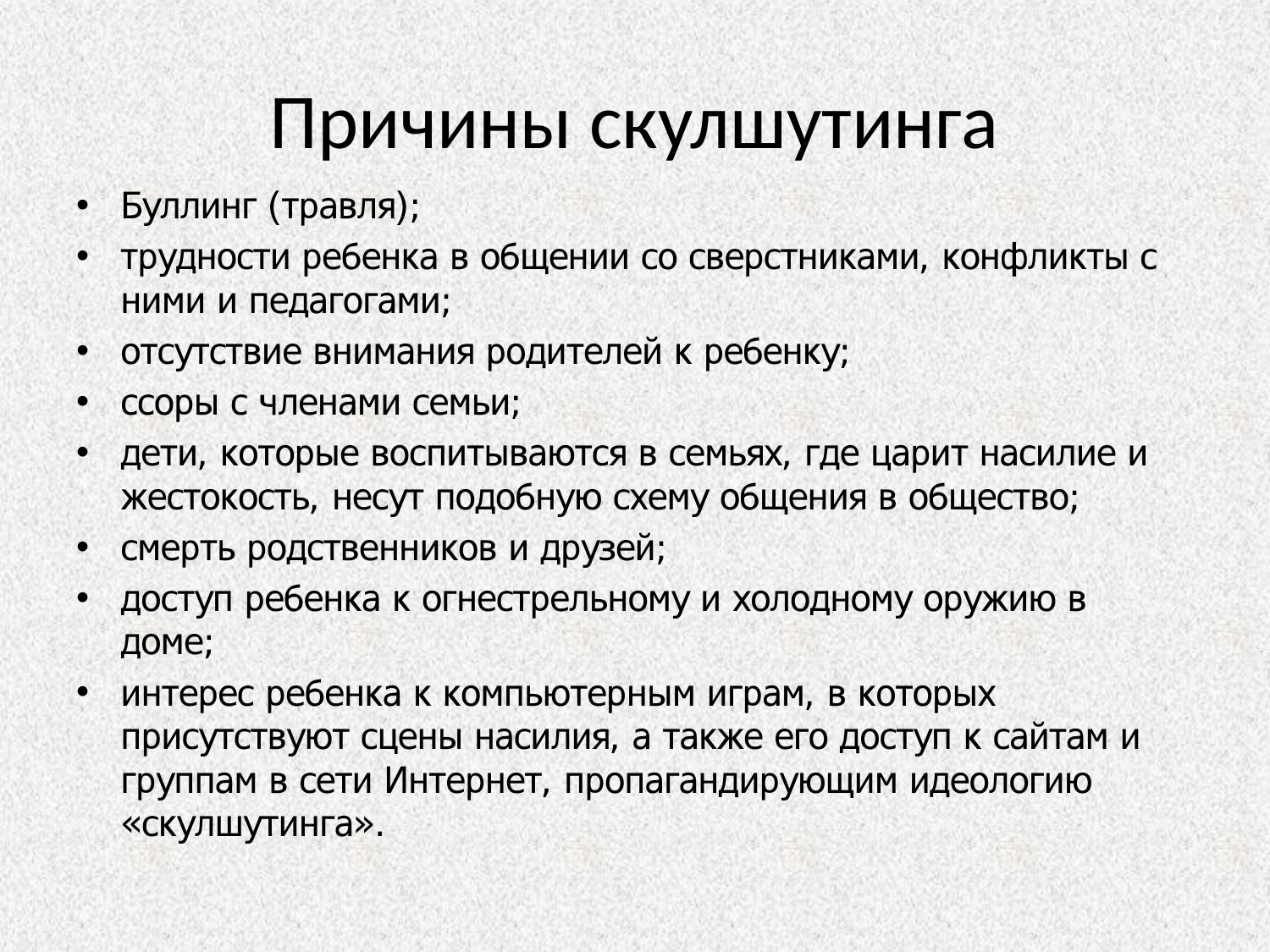

# Причины скулшутинга
Буллинг (травля);
трудности ребенка в общении со сверстниками, конфликты с ними и педагогами;
отсутствие внимания родителей к ребенку;
ссоры с членами семьи;
дети, которые воспитываются в семьях, где царит насилие и жестокость, несут подобную схему общения в общество;
смерть родственников и друзей;
доступ ребенка к огнестрельному и холодному оружию в доме;
интерес ребенка к компьютерным играм, в которых присутствуют сцены насилия, а также его доступ к сайтам и группам в сети Интернет, пропагандирующим идеологию «скулшутинга».